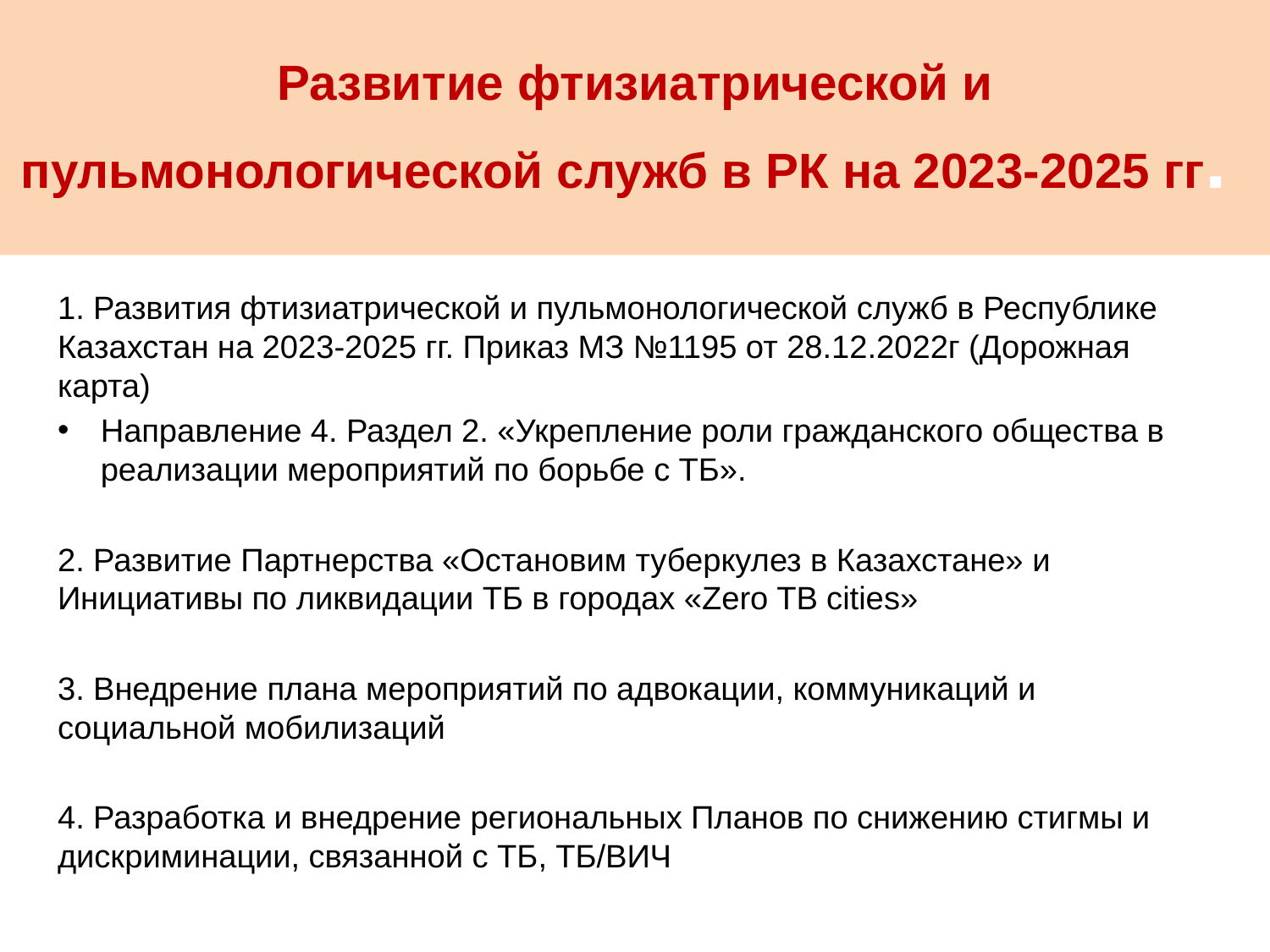

# Развитие фтизиатрической и пульмонологической служб в РК на 2023-2025 гг.
1. Развития фтизиатрической и пульмонологической служб в Республике Казахстан на 2023-2025 гг. Приказ МЗ №1195 от 28.12.2022г (Дорожная карта)
Направление 4. Раздел 2. «Укрепление роли гражданского общества в реализации мероприятий по борьбе с ТБ».

2. Развитие Партнерства «Остановим туберкулез в Казахстане» и Инициативы по ликвидации ТБ в городах «Zero TB cities»

3. Внедрение плана мероприятий по адвокации, коммуникаций и социальной мобилизаций

4. Разработка и внедрение региональных Планов по снижению стигмы и дискриминации, связанной с ТБ, ТБ/ВИЧ